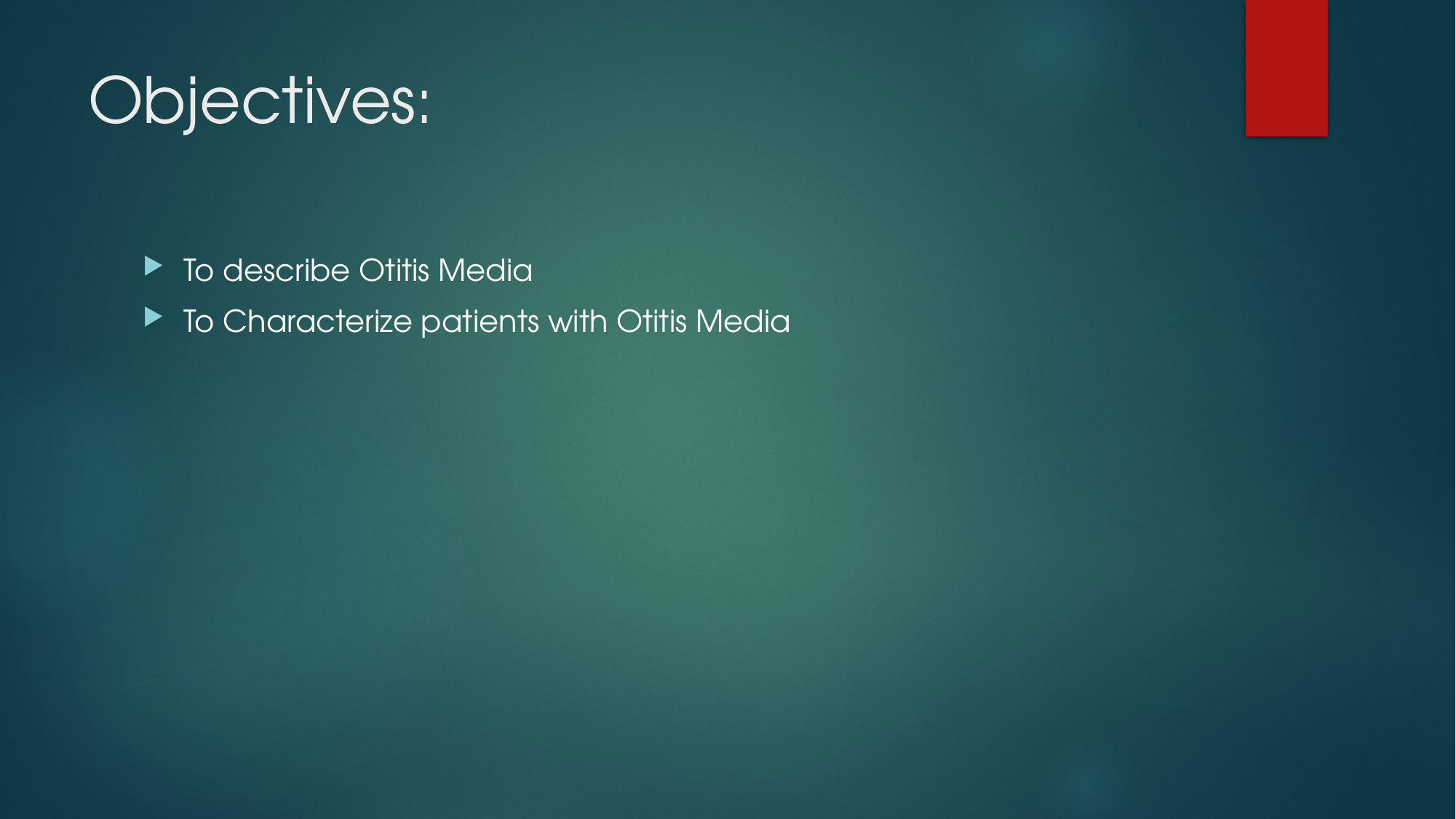

# Objectives:
To describe Otitis Media
To Characterize patients with Otitis Media